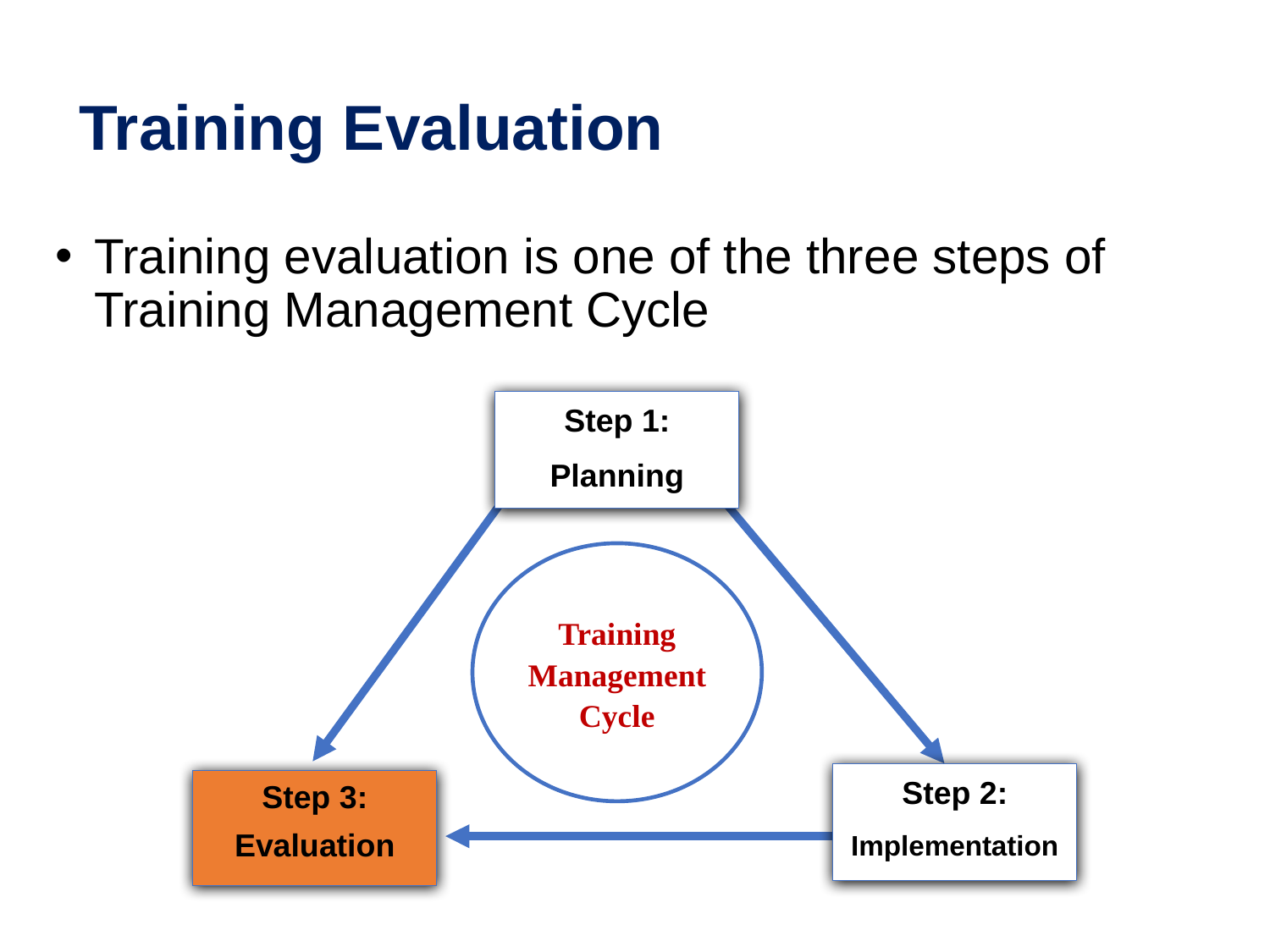

# Training Evaluation
Training evaluation is one of the three steps of Training Management Cycle
Step 1:
Planning
Training Management Cycle
Step 2:
Implementation
Step 3:
Evaluation